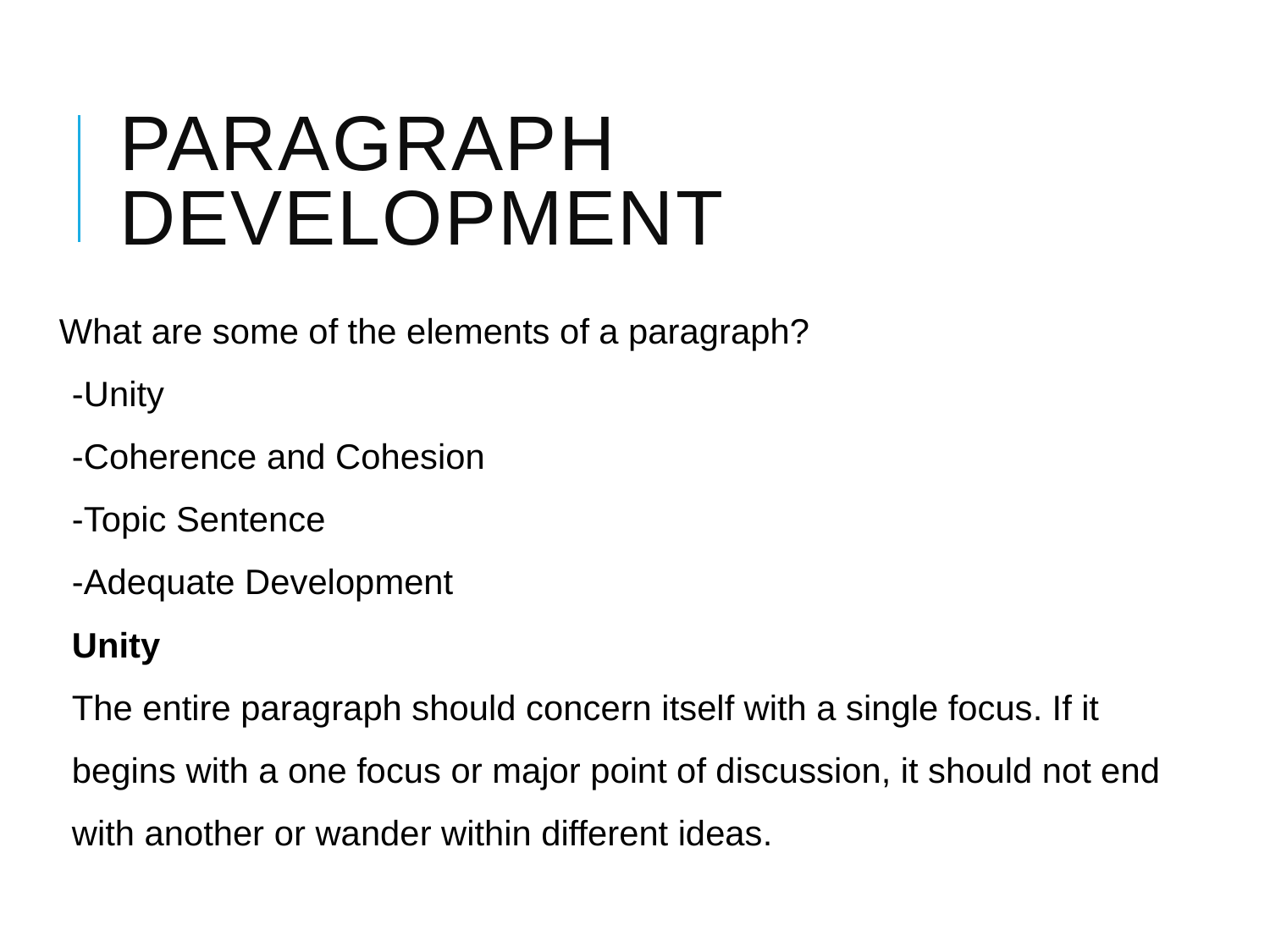

# Paragraph Development
What are some of the elements of a paragraph?
-Unity
-Coherence and Cohesion
-Topic Sentence
-Adequate Development
Unity
The entire paragraph should concern itself with a single focus. If it
begins with a one focus or major point of discussion, it should not end
with another or wander within different ideas.